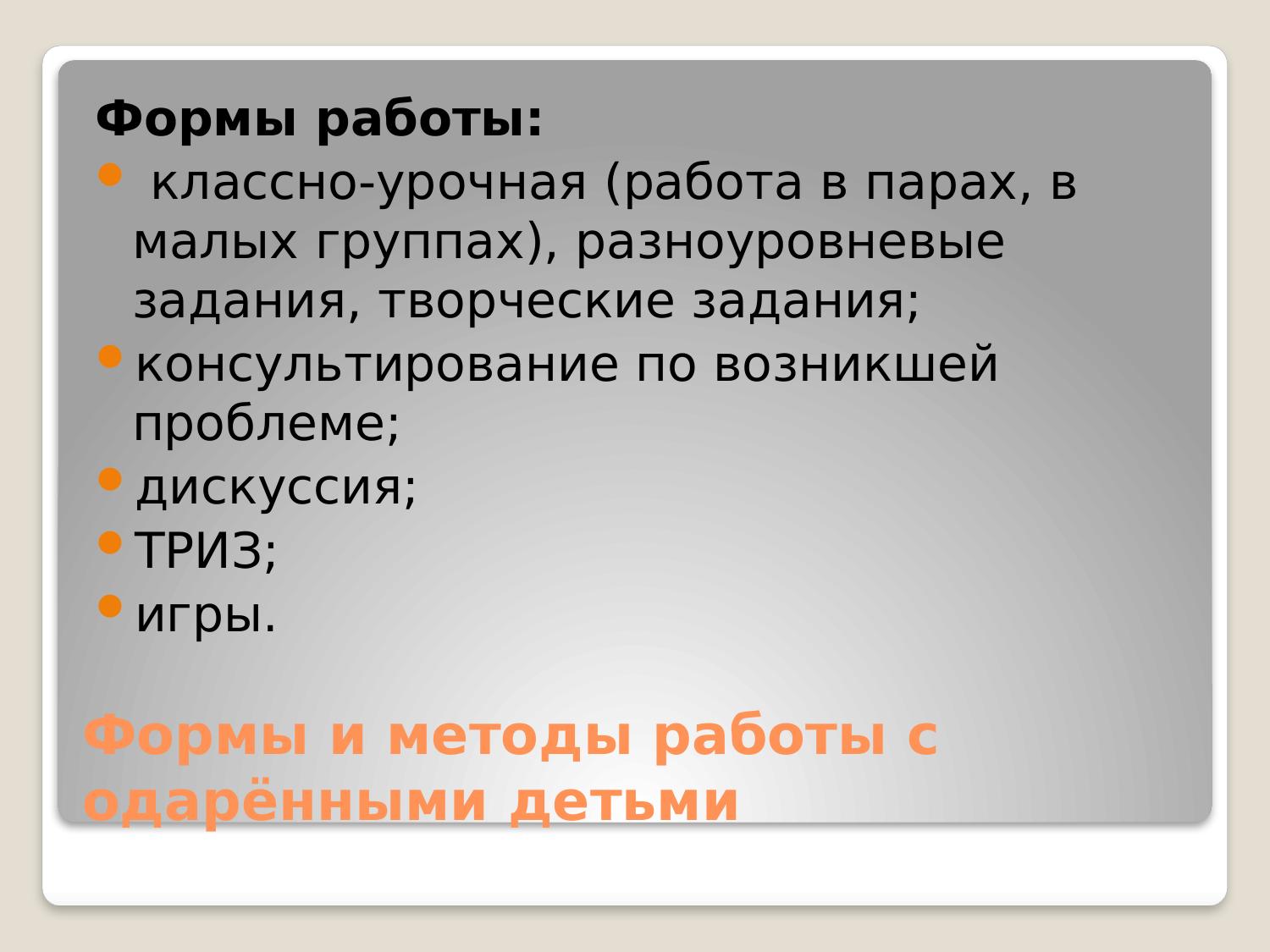

Формы работы:
 классно-урочная (работа в парах, в малых группах), разноуровневые задания, творческие задания;
консультирование по возникшей проблеме;
дискуссия;
ТРИЗ;
игры.

# Формы и методы работы с одарёнными детьми